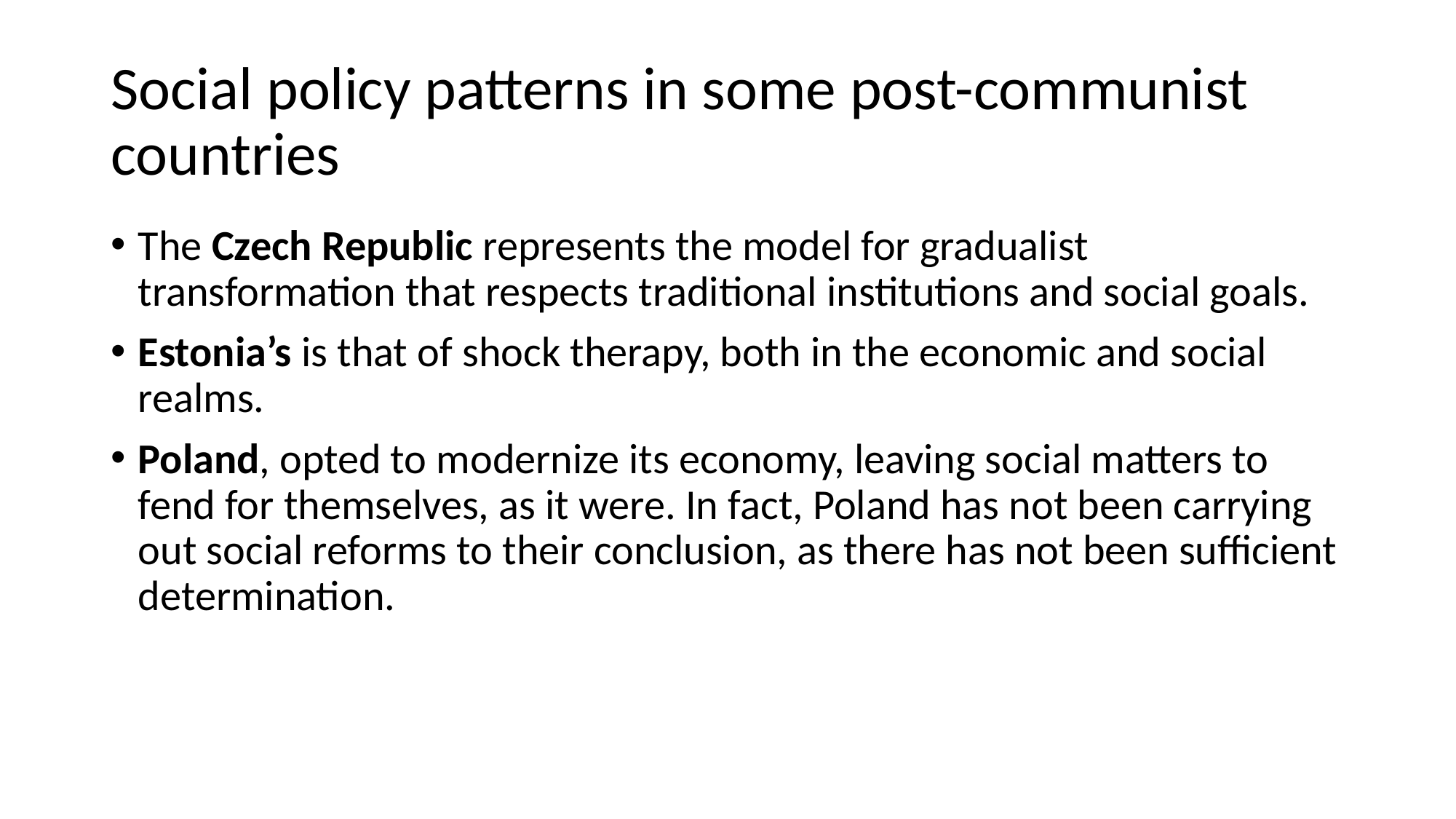

# Social policy patterns in some post-communist countries
The Czech Republic represents the model for gradualist transformation that respects traditional institutions and social goals.
Estonia’s is that of shock therapy, both in the economic and social realms.
Poland, opted to modernize its economy, leaving social matters to fend for themselves, as it were. In fact, Poland has not been carrying out social reforms to their conclusion, as there has not been sufficient determination.